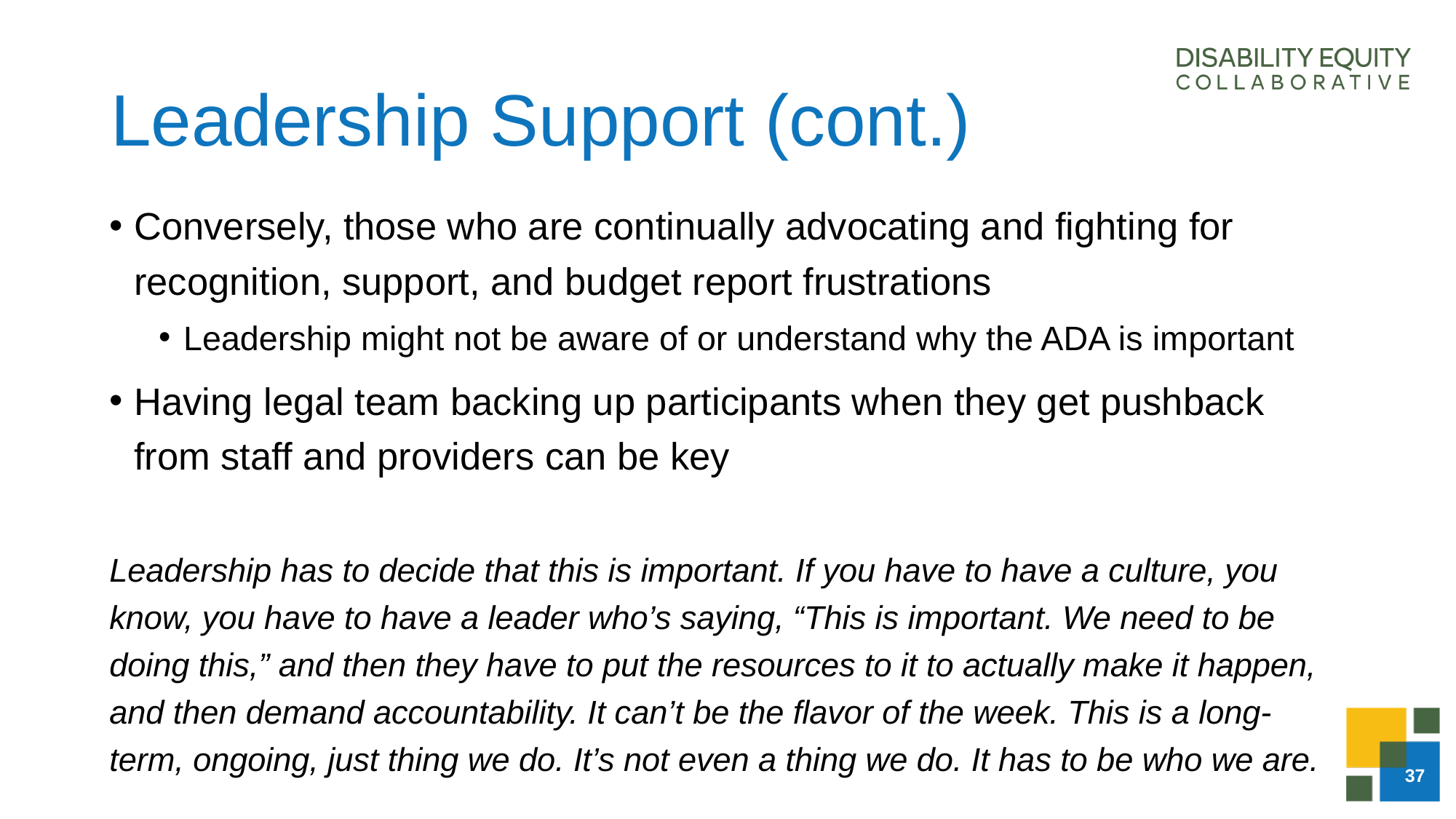

# Leadership Support (cont.)
Conversely, those who are continually advocating and fighting for recognition, support, and budget report frustrations
Leadership might not be aware of or understand why the ADA is important
Having legal team backing up participants when they get pushback from staff and providers can be key

Leadership has to decide that this is important. If you have to have a culture, you know, you have to have a leader who’s saying, “This is important. We need to be doing this,” and then they have to put the resources to it to actually make it happen, and then demand accountability. It can’t be the flavor of the week. This is a long-term, ongoing, just thing we do. It’s not even a thing we do. It has to be who we are.